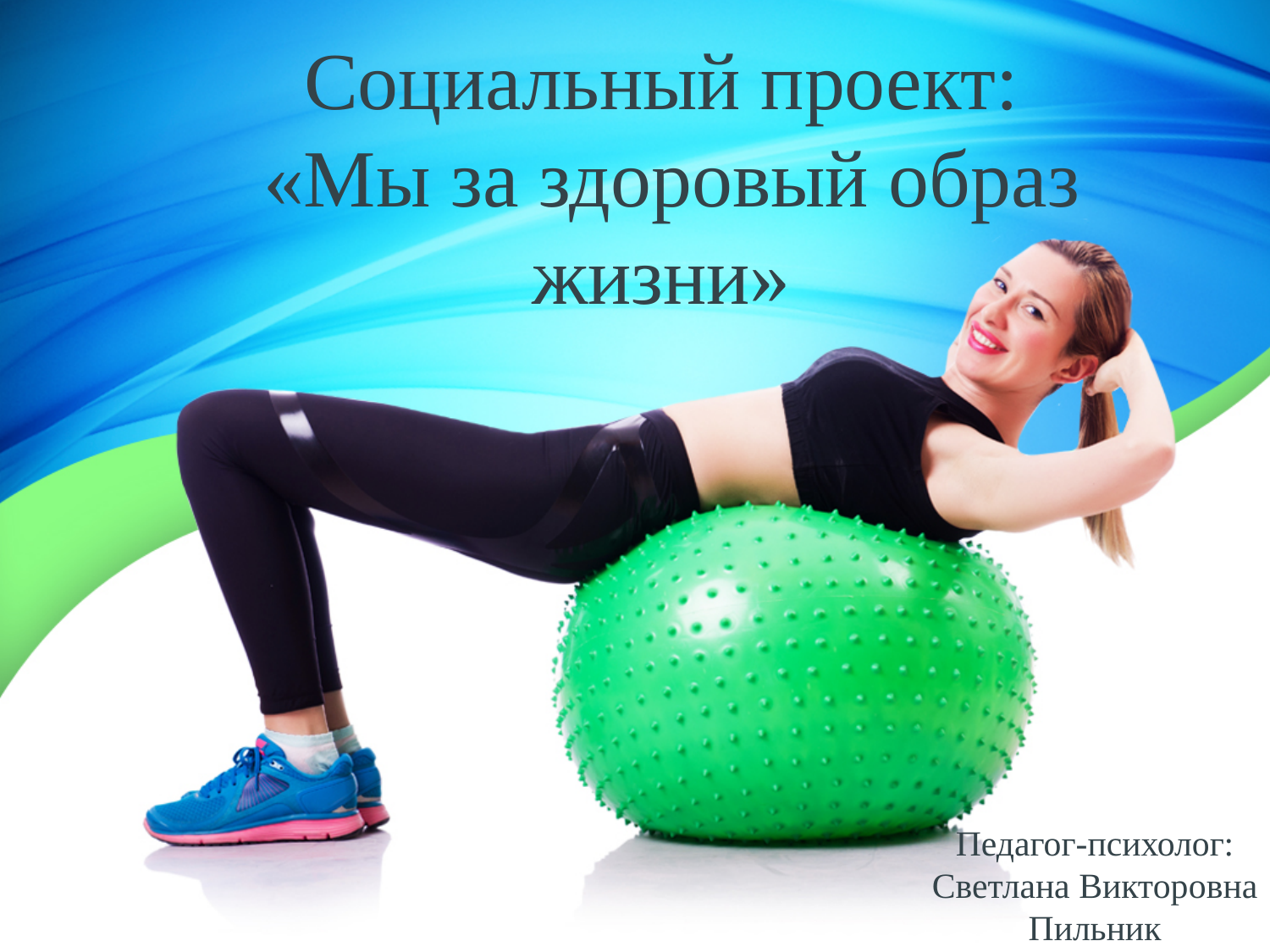

Социальный проект:
 «Мы за здоровый образ жизни»
Педагог-психолог: Светлана Викторовна Пильник